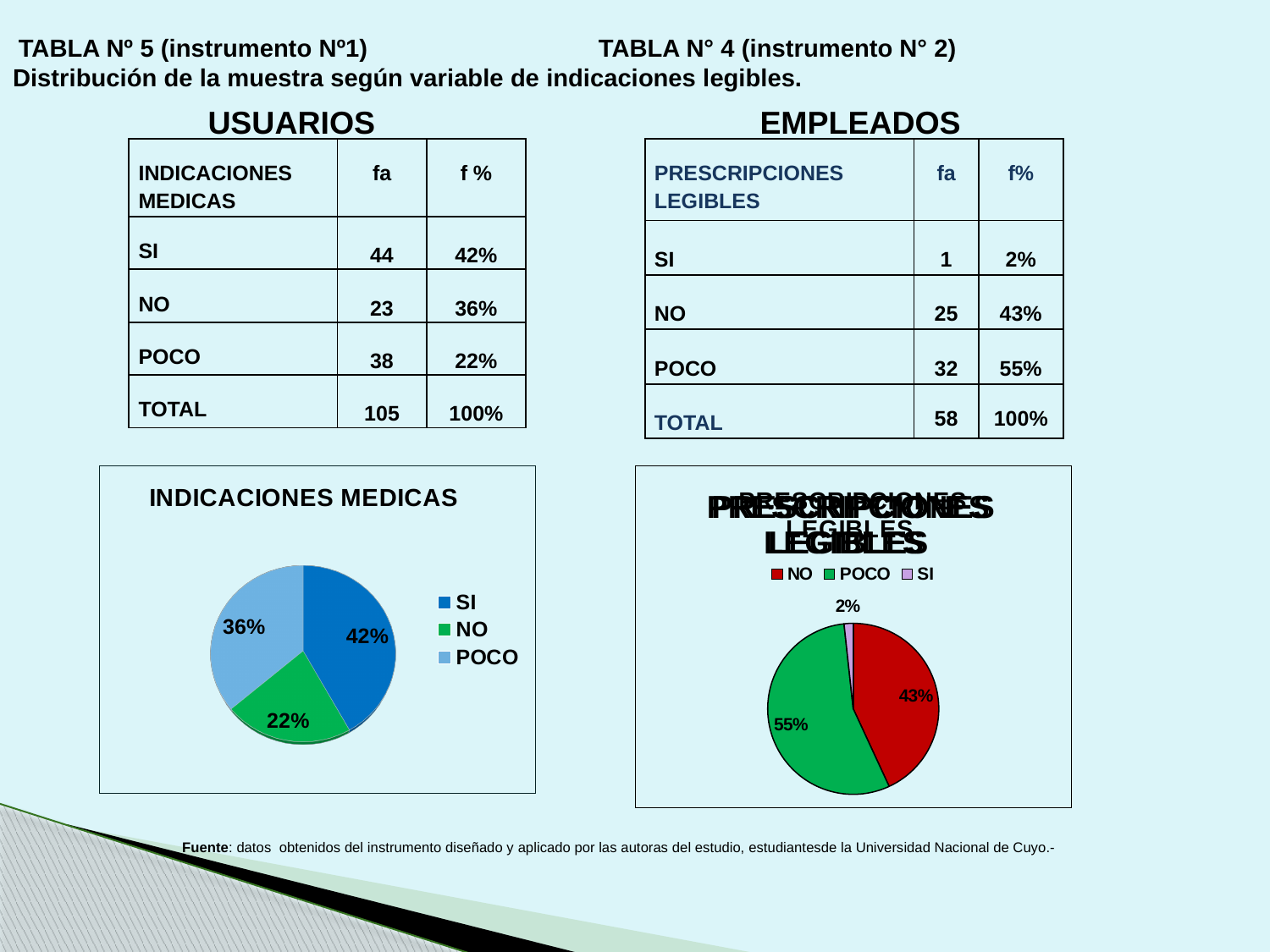

TABLA Nº 5 (instrumento Nº1)                                 TABLA N° 4 (instrumento N° 2)
Distribución de la muestra según variable de indicaciones legibles.

                      USUARIOS

EMPLEADOS

| INDICACIONES MEDICAS | fa | f % |
| --- | --- | --- |
| SI | 44 | 42% |
| NO | 23 | 36% |
| POCO | 38 | 22% |
| TOTAL | 105 | 100% |
| PRESCRIPCIONES LEGIBLES | fa | f% |
| --- | --- | --- |
| SI | 1 | 2% |
| NO | 25 | 43% |
| POCO | 32 | 55% |
| TOTAL | 58 | 100% |

[unsupported chart]

[unsupported chart]

[unsupported chart]

[unsupported chart]

Fuente: datos  obtenidos del instrumento diseñado y aplicado por las autoras del estudio, estudiantesde la Universidad Nacional de Cuyo.-